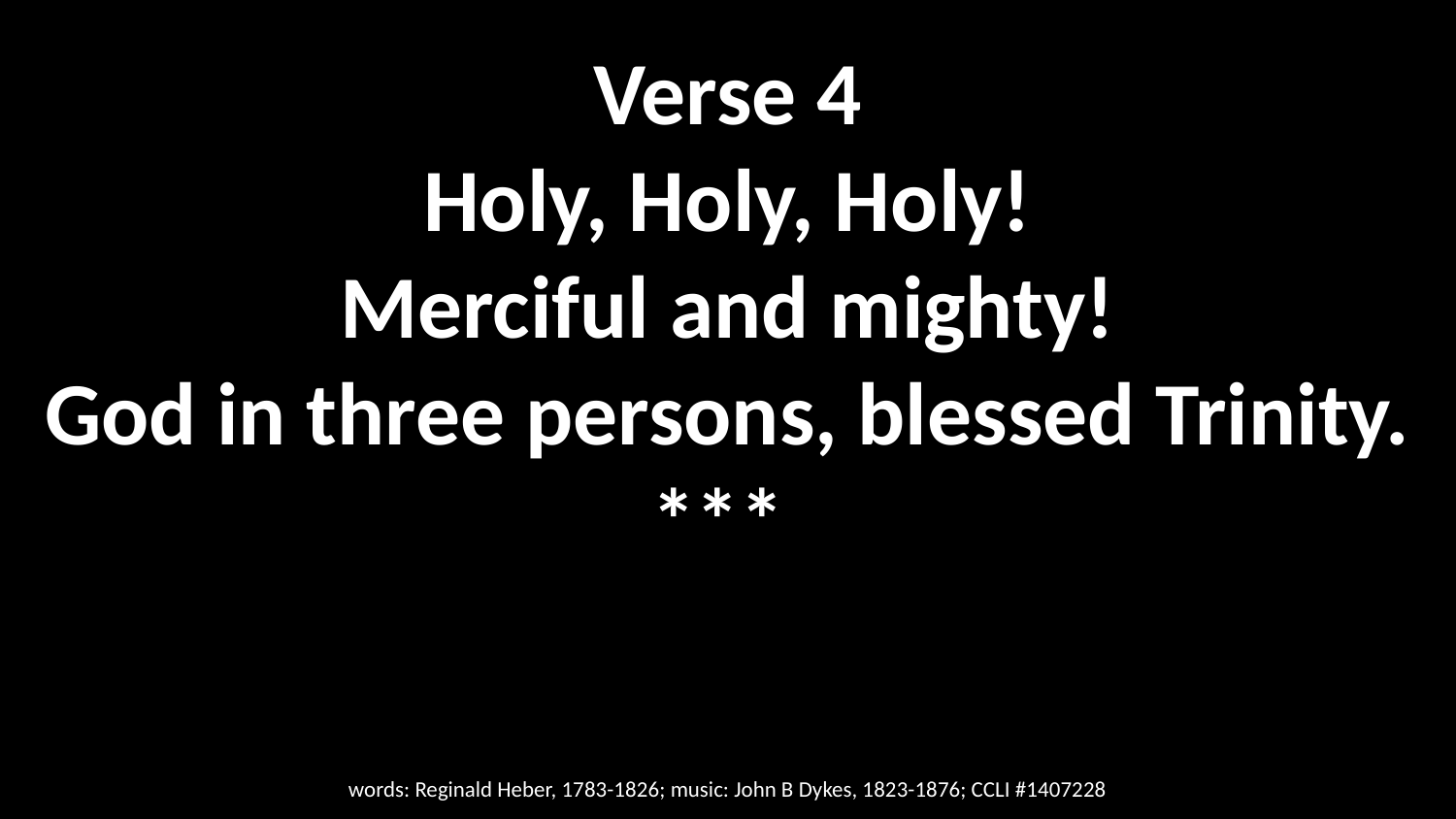

Angels We Have Heard On High
Verse 4
Holy, Holy, Holy!
Merciful and mighty!
God in three persons, blessed Trinity.
***
words: Reginald Heber, 1783-1826; music: John B Dykes, 1823-1876; CCLI #1407228